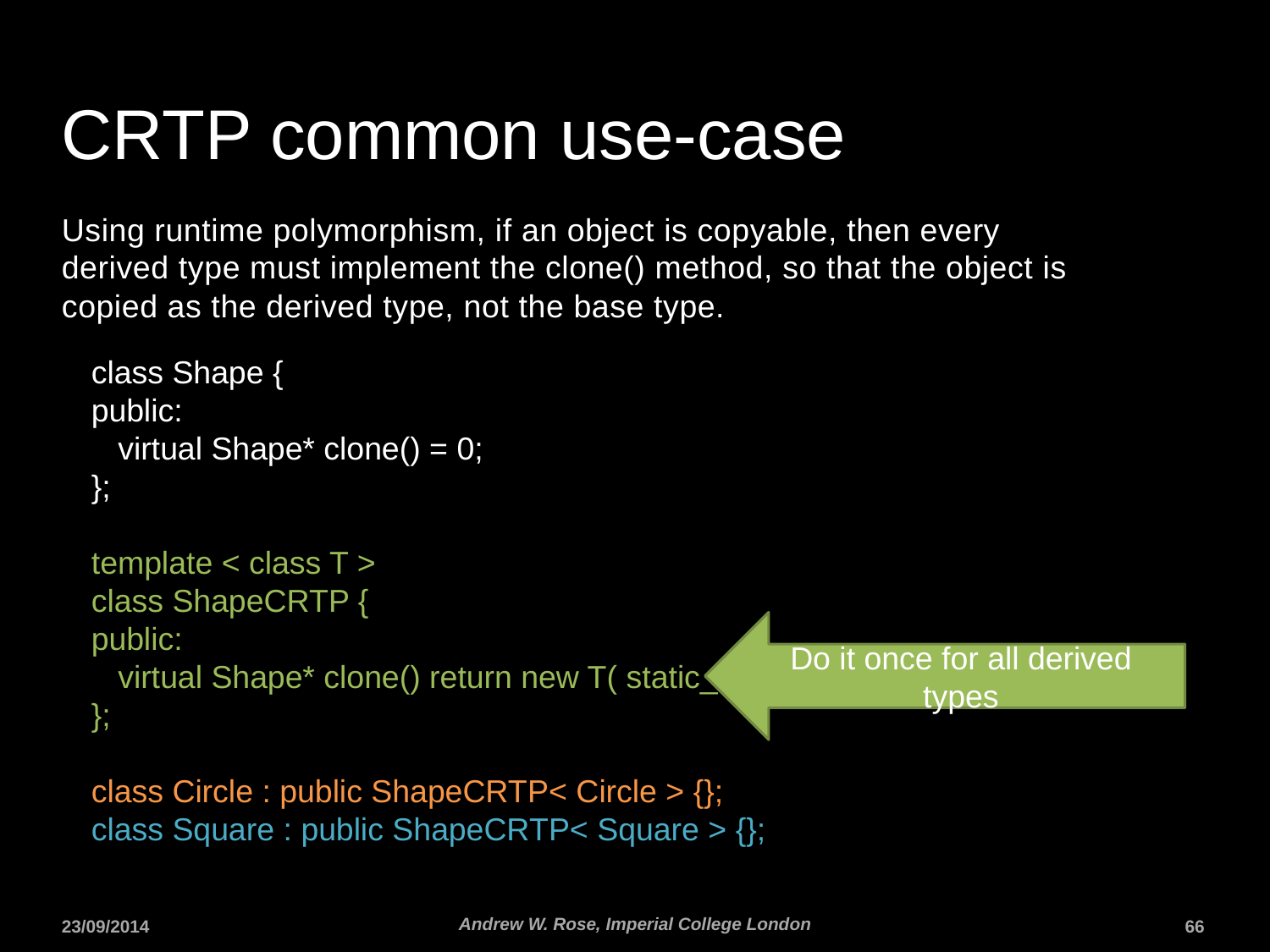

# CRTP common use-case
Using runtime polymorphism, if an object is copyable, then every derived type must implement the clone() method, so that the object is copied as the derived type, not the base type.

class Shape {
public:
   virtual Shape* clone() = 0;
};

template < class T >
class ShapeCRTP {
public:
   virtual Shape* clone() return new T( static_cast<T&> ( *this ) );
};

class Circle : public ShapeCRTP< Circle > {};
class Square : public ShapeCRTP< Square > {};
Do it once for all derived types
Andrew W. Rose, Imperial College London
23/09/2014
66